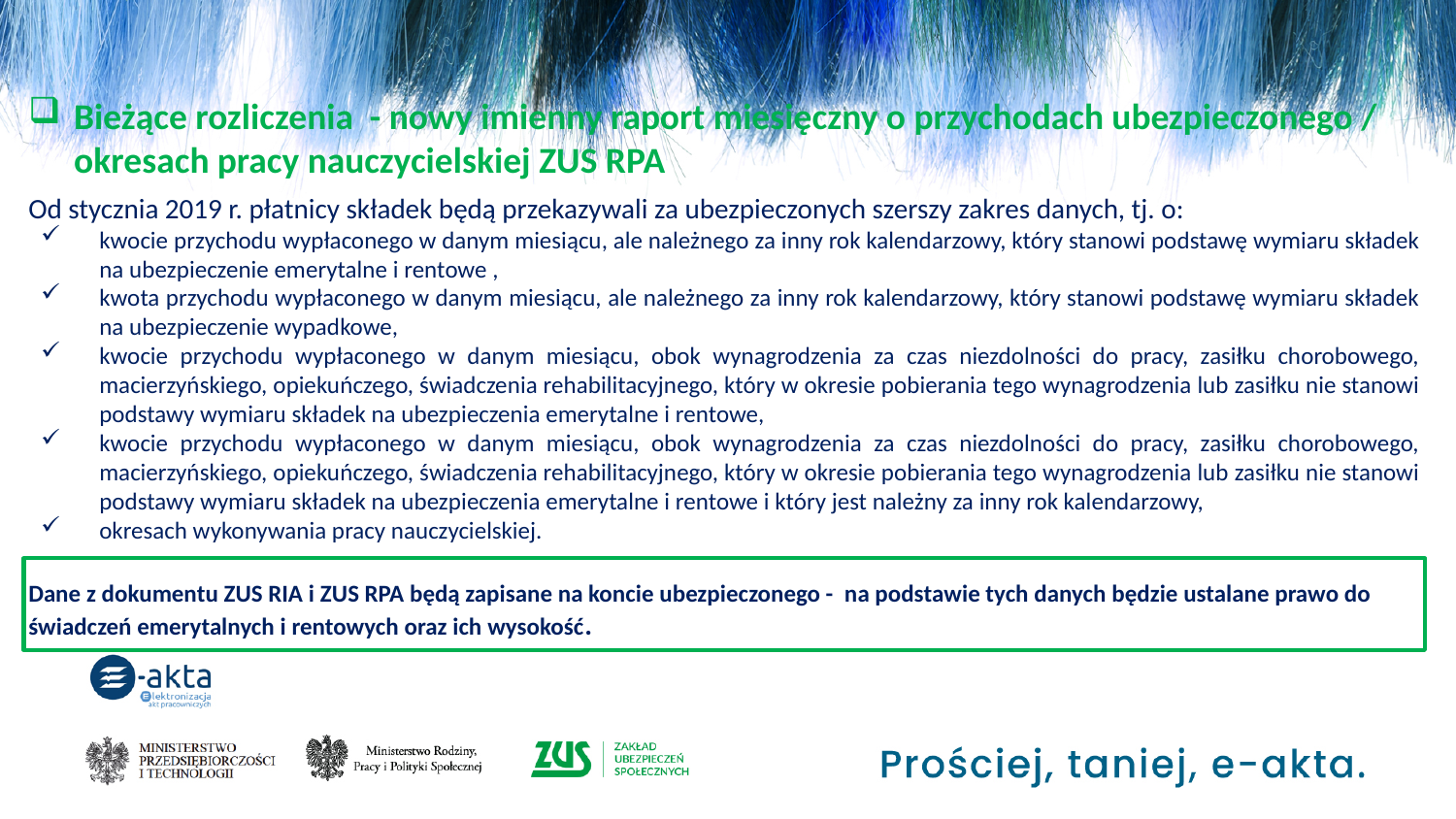

Bieżące rozliczenia  - nowy imienny raport miesięczny o przychodach ubezpieczonego / okresach pracy nauczycielskiej ZUS RPA
Od stycznia 2019 r. płatnicy składek będą przekazywali za ubezpieczonych szerszy zakres danych, tj. o:
kwocie przychodu wypłaconego w danym miesiącu, ale należnego za inny rok kalendarzowy, który stanowi podstawę wymiaru składek na ubezpieczenie emerytalne i rentowe ,
kwota przychodu wypłaconego w danym miesiącu, ale należnego za inny rok kalendarzowy, który stanowi podstawę wymiaru składek na ubezpieczenie wypadkowe,
kwocie przychodu wypłaconego w danym miesiącu, obok wynagrodzenia za czas niezdolności do pracy, zasiłku chorobowego, macierzyńskiego, opiekuńczego, świadczenia rehabilitacyjnego, który w okresie pobierania tego wynagrodzenia lub zasiłku nie stanowi podstawy wymiaru składek na ubezpieczenia emerytalne i rentowe,
kwocie przychodu wypłaconego w danym miesiącu, obok wynagrodzenia za czas niezdolności do pracy, zasiłku chorobowego, macierzyńskiego, opiekuńczego, świadczenia rehabilitacyjnego, który w okresie pobierania tego wynagrodzenia lub zasiłku nie stanowi podstawy wymiaru składek na ubezpieczenia emerytalne i rentowe i który jest należny za inny rok kalendarzowy,
okresach wykonywania pracy nauczycielskiej.

Dane z dokumentu ZUS RIA i ZUS RPA będą zapisane na koncie ubezpieczonego -  na podstawie tych danych będzie ustalane prawo do świadczeń emerytalnych i rentowych oraz ich wysokość.